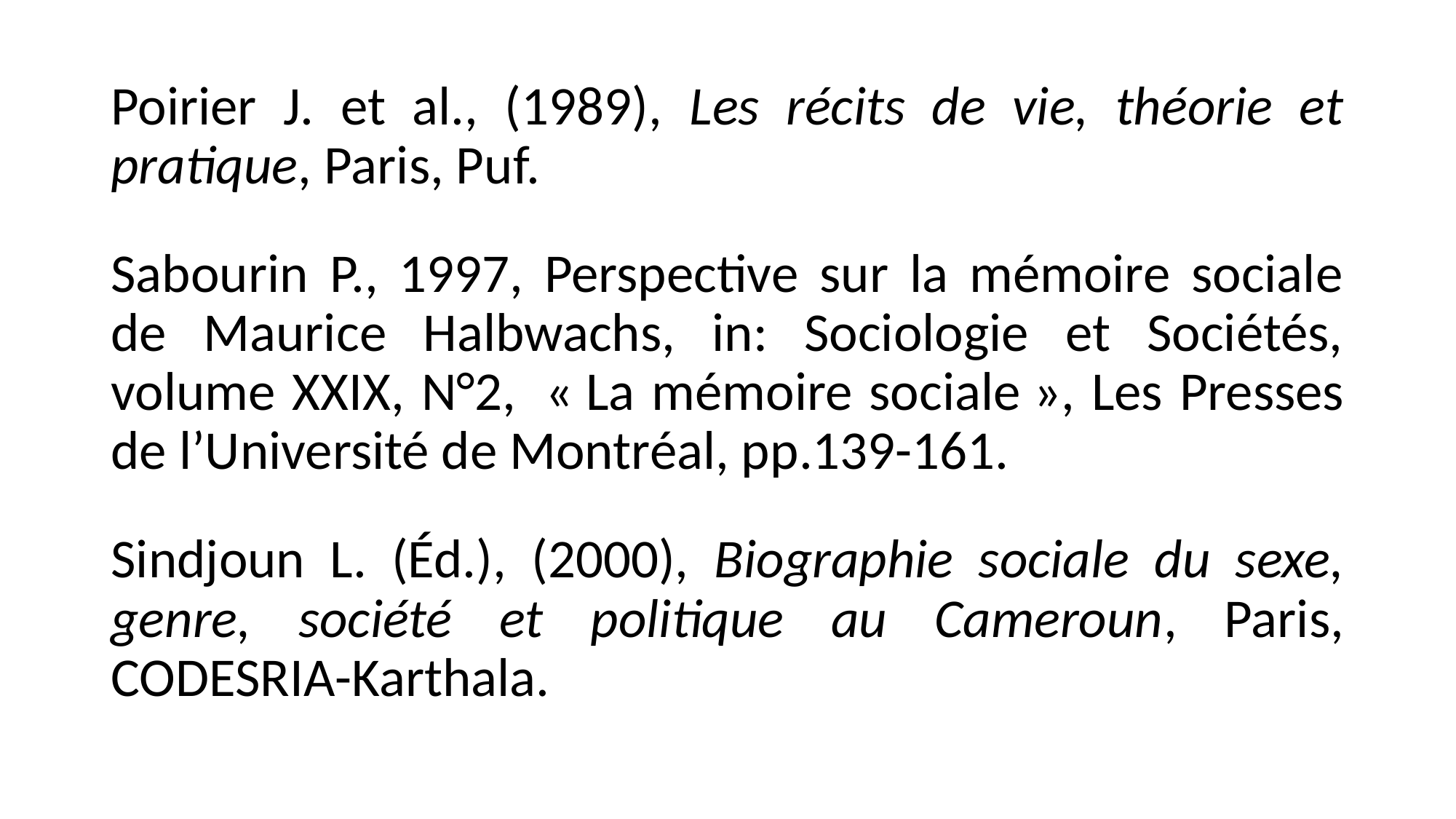

Poirier J. et al., (1989), Les récits de vie, théorie et pratique, Paris, Puf.

Sabourin P., 1997, Perspective sur la mémoire sociale de Maurice Halbwachs, in: Sociologie et Sociétés, volume XXIX, N°2,  « La mémoire sociale », Les Presses de l’Université de Montréal, pp.139-161.

Sindjoun L. (Éd.), (2000), Biographie sociale du sexe, genre, société et politique au Cameroun, Paris, CODESRIA-Karthala.